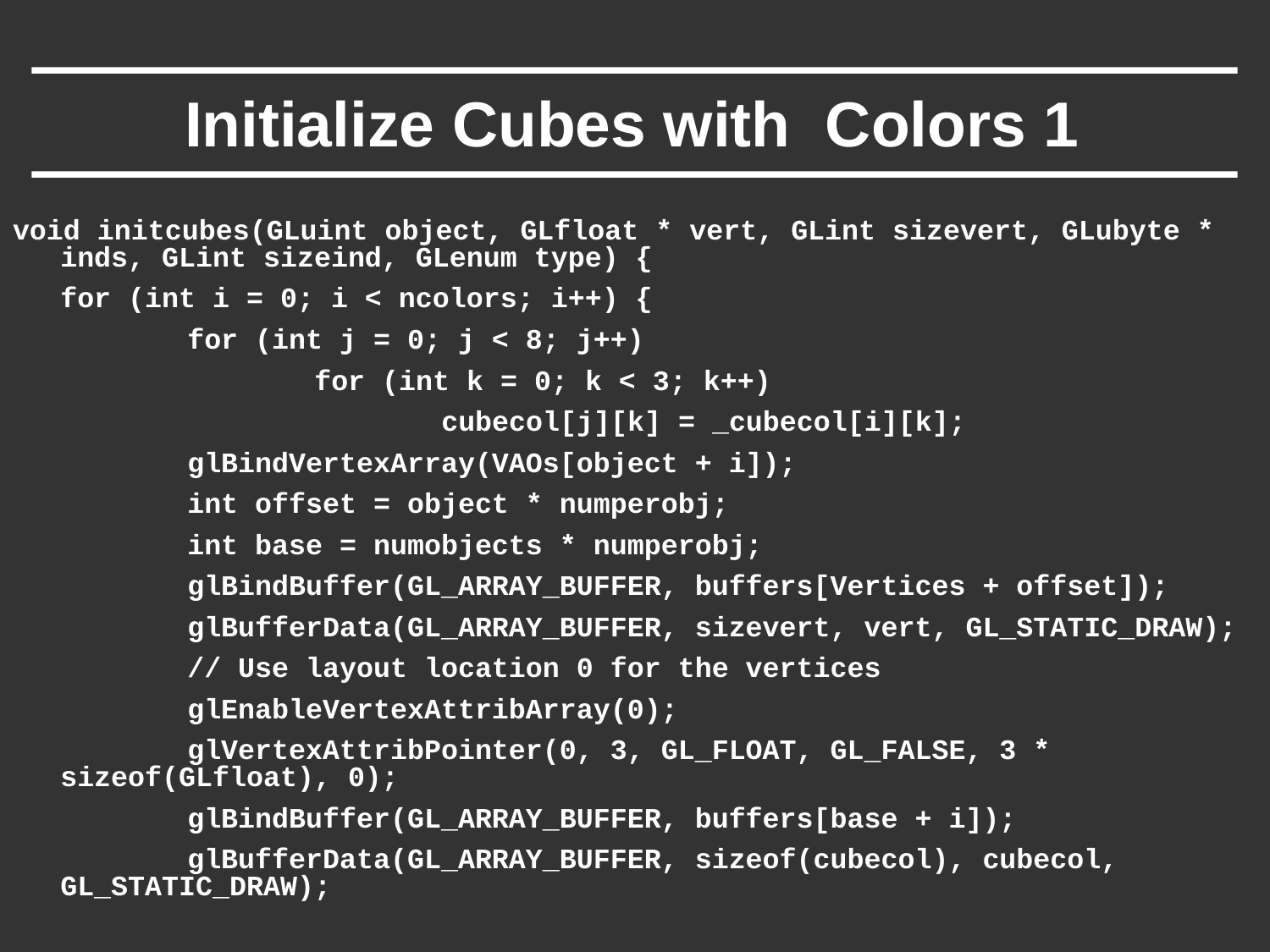

# Initialize Cubes with  Colors 1
void initcubes(GLuint object, GLfloat * vert, GLint sizevert, GLubyte * inds, GLint sizeind, GLenum type) {
	for (int i = 0; i < ncolors; i++) {
		for (int j = 0; j < 8; j++)
			for (int k = 0; k < 3; k++)
				cubecol[j][k] = _cubecol[i][k];
		glBindVertexArray(VAOs[object + i]);
		int offset = object * numperobj;
		int base = numobjects * numperobj;
		glBindBuffer(GL_ARRAY_BUFFER, buffers[Vertices + offset]);
		glBufferData(GL_ARRAY_BUFFER, sizevert, vert, GL_STATIC_DRAW);
		// Use layout location 0 for the vertices
		glEnableVertexAttribArray(0);
		glVertexAttribPointer(0, 3, GL_FLOAT, GL_FALSE, 3 * sizeof(GLfloat), 0);
		glBindBuffer(GL_ARRAY_BUFFER, buffers[base + i]);
		glBufferData(GL_ARRAY_BUFFER, sizeof(cubecol), cubecol, GL_STATIC_DRAW);